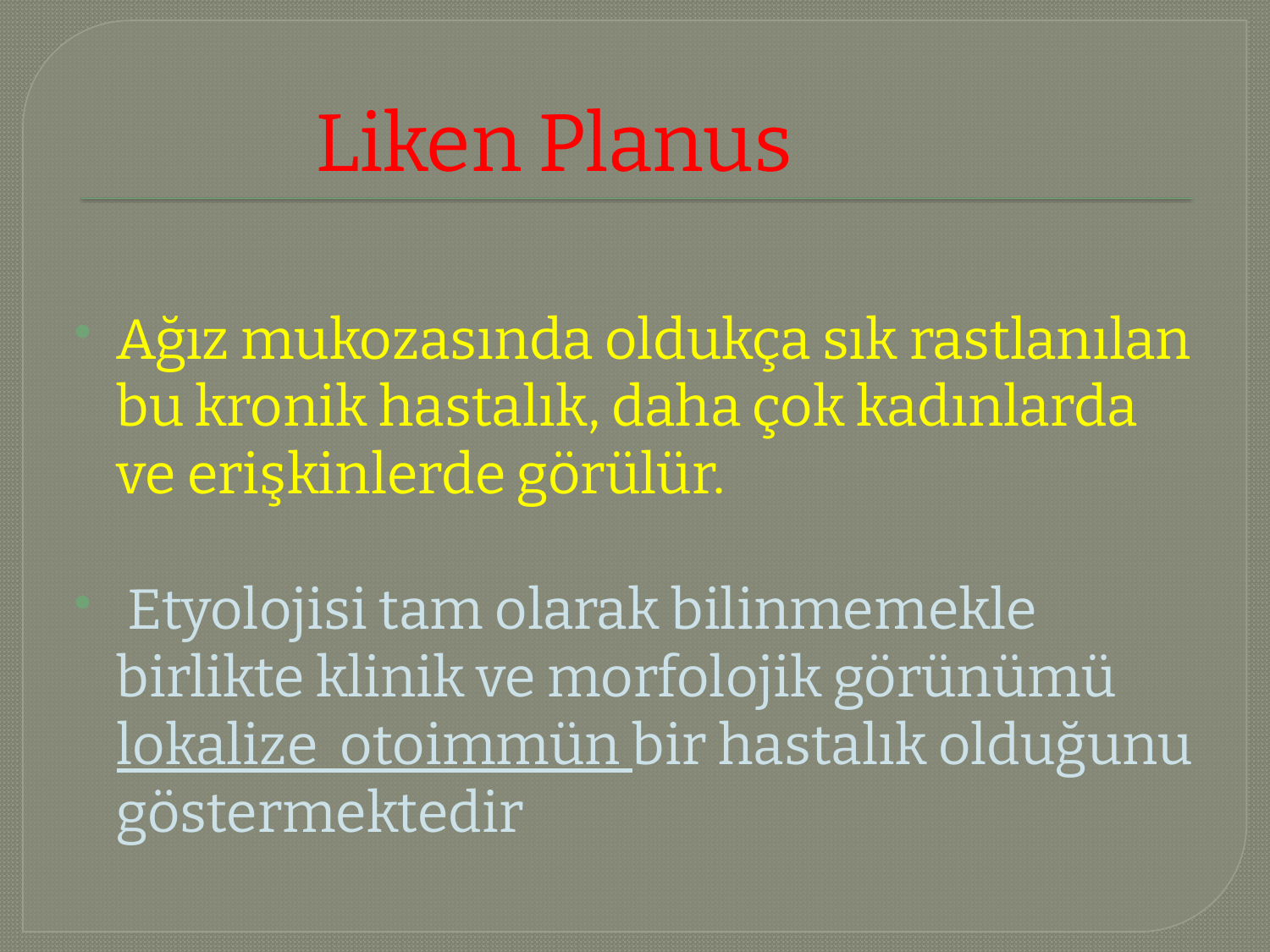

# Liken Planus

Ağız mukozasında oldukça sık rastlanılan bu kronik hastalık, daha çok kadınlarda ve erişkinlerde görülür.

 Etyolojisi tam olarak bilinmemekle birlikte klinik ve morfolojik görünümü lokalize  otoimmün bir hastalık olduğunu göstermektedir